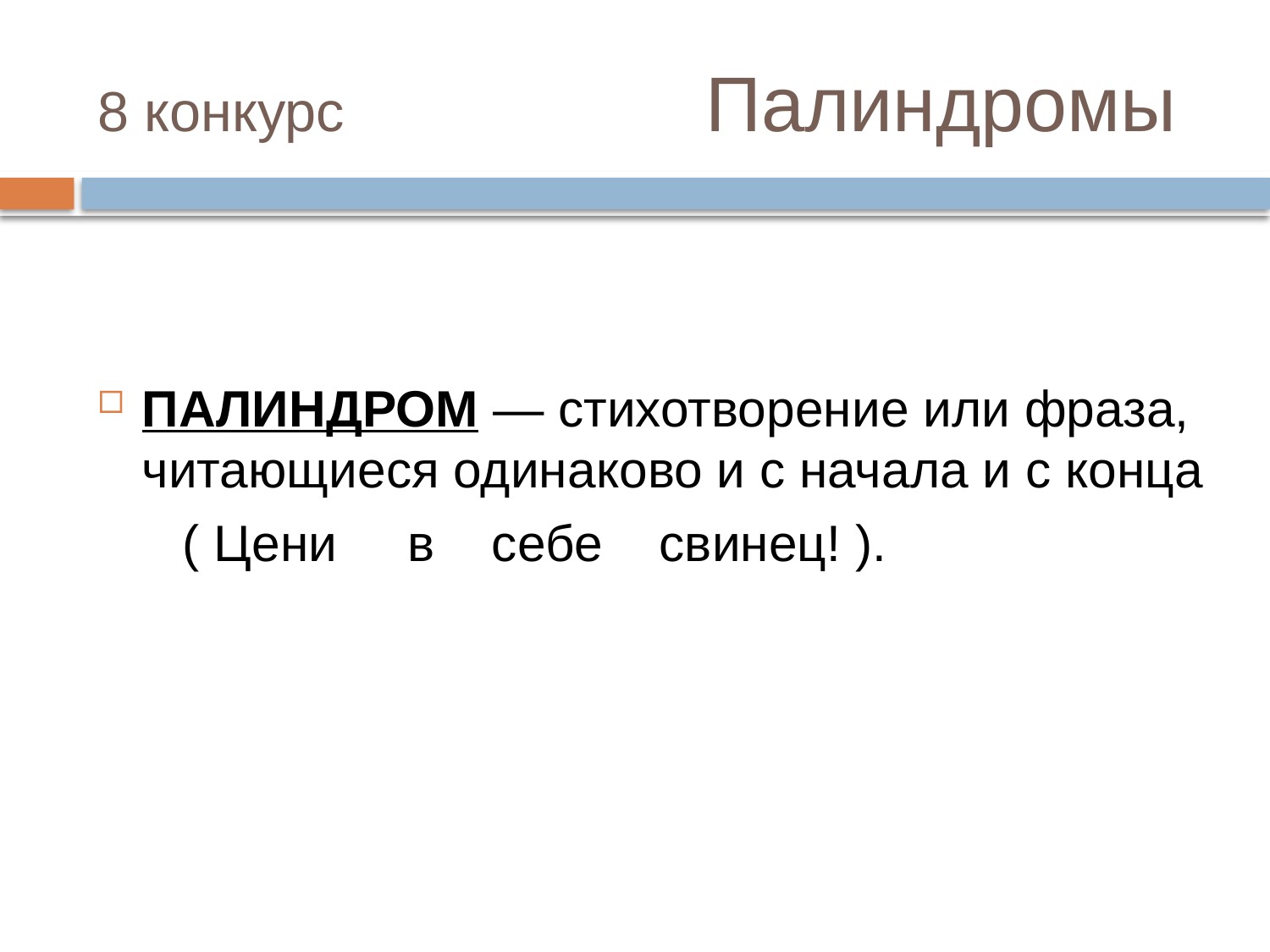

# 8 конкурс                       Палиндромы

ПАЛИНДРОМ — стихотворение или фраза, читающиеся одинаково и с начала и с конца
      ( Цени     в    себе    свинец! ).